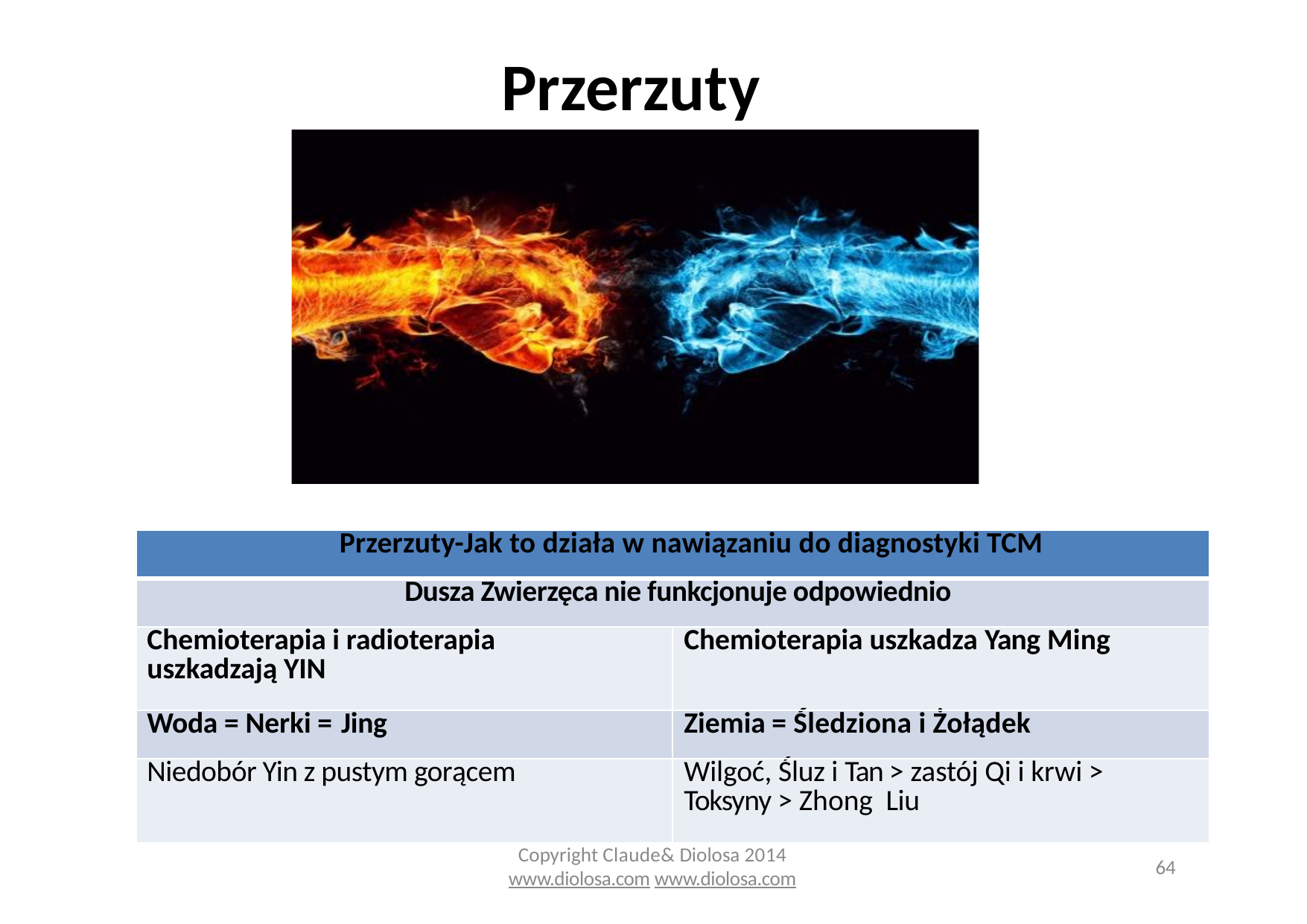

# Przerzuty

| Przerzuty-Jak to działa w nawiązaniu do diagnostyki TCM |  |
| --- | --- |
| Dusza Zwierzęca nie funkcjonuje odpowiednio |  |
| Chemioterapia i radioterapia uszkadzają YIN | Chemioterapia uszkadza Yang Ming |
| Woda = Nerki = Jing | Ziemia = Śledziona i Żołądek |
| Niedobór Yin z pustym gorącem | Wilgoć, Śluz i Tan > zastój Qi i krwi > Toksyny > Zhong Liu |
Copyright Claude& Diolosa 2014
www.diolosa.com www.diolosa.com
64